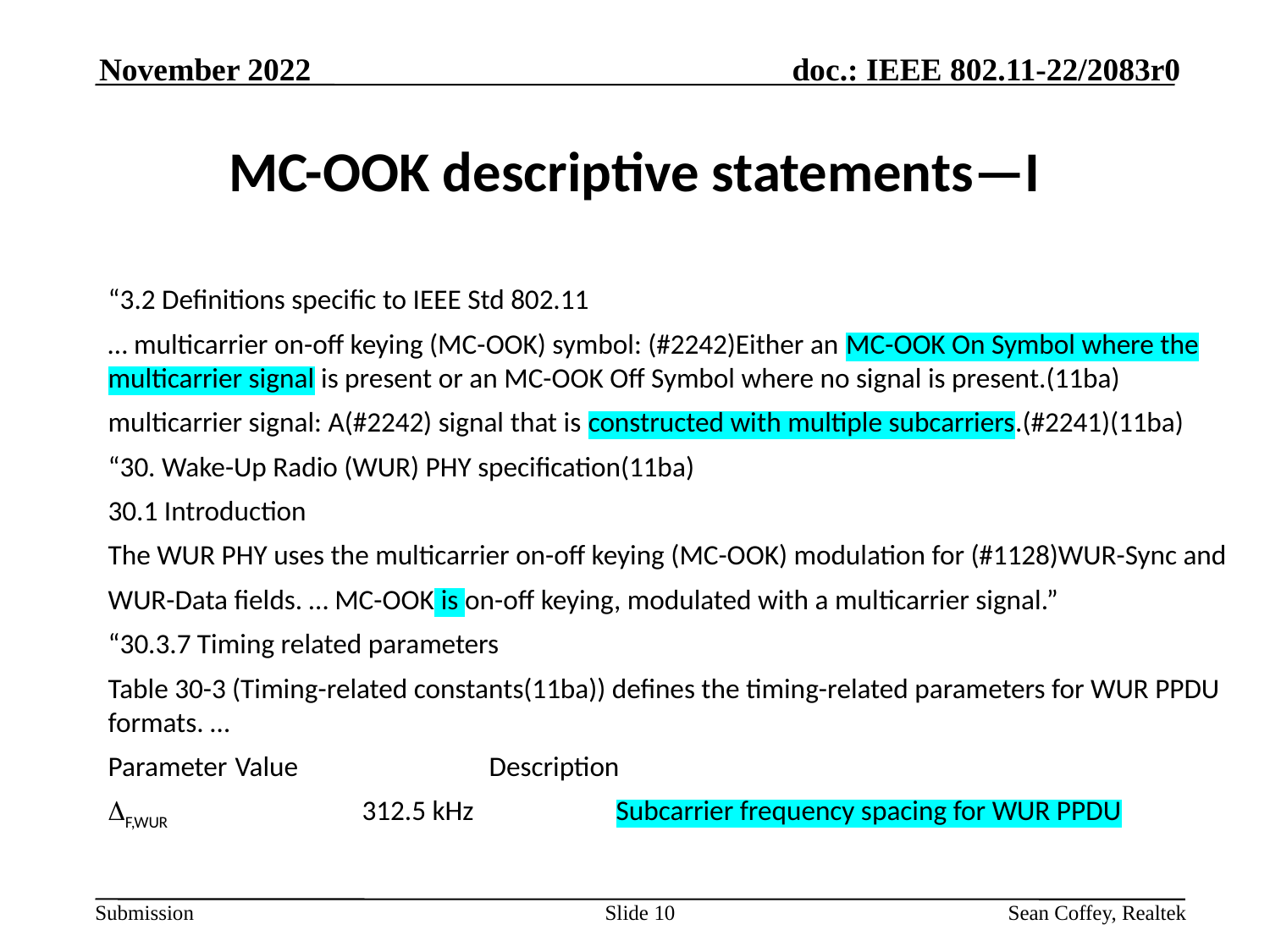

November 2022
# MC-OOK descriptive statements—I
“3.2 Definitions specific to IEEE Std 802.11
… multicarrier on-off keying (MC-OOK) symbol: (#2242)Either an MC-OOK On Symbol where the multicarrier signal is present or an MC-OOK Off Symbol where no signal is present.(11ba)
multicarrier signal: A(#2242) signal that is constructed with multiple subcarriers.(#2241)(11ba)
“30. Wake-Up Radio (WUR) PHY specification(11ba)
30.1 Introduction
The WUR PHY uses the multicarrier on-off keying (MC-OOK) modulation for (#1128)WUR-Sync and
WUR-Data fields. … MC-OOK is on-off keying, modulated with a multicarrier signal.”
“30.3.7 Timing related parameters
Table 30-3 (Timing-related constants(11ba)) defines the timing-related parameters for WUR PPDU formats. …
Parameter 	Value 		Description
ΔF,WUR		312.5 kHz 		Subcarrier frequency spacing for WUR PPDU
Slide 10
Sean Coffey, Realtek